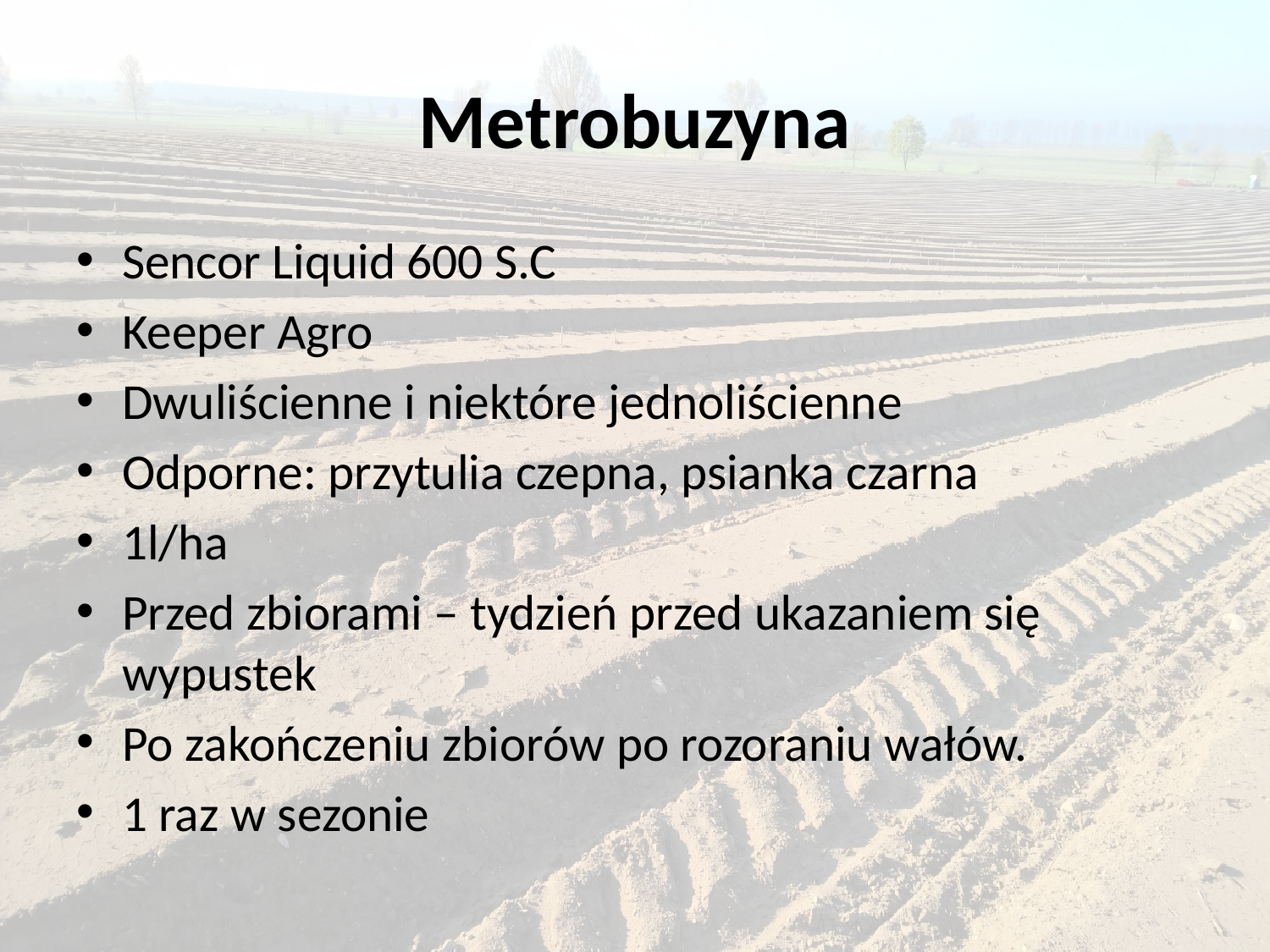

# Metrobuzyna
Sencor Liquid 600 S.C
Keeper Agro
Dwuliścienne i niektóre jednoliścienne
Odporne: przytulia czepna, psianka czarna
1l/ha
Przed zbiorami – tydzień przed ukazaniem się wypustek
Po zakończeniu zbiorów po rozoraniu wałów.
1 raz w sezonie